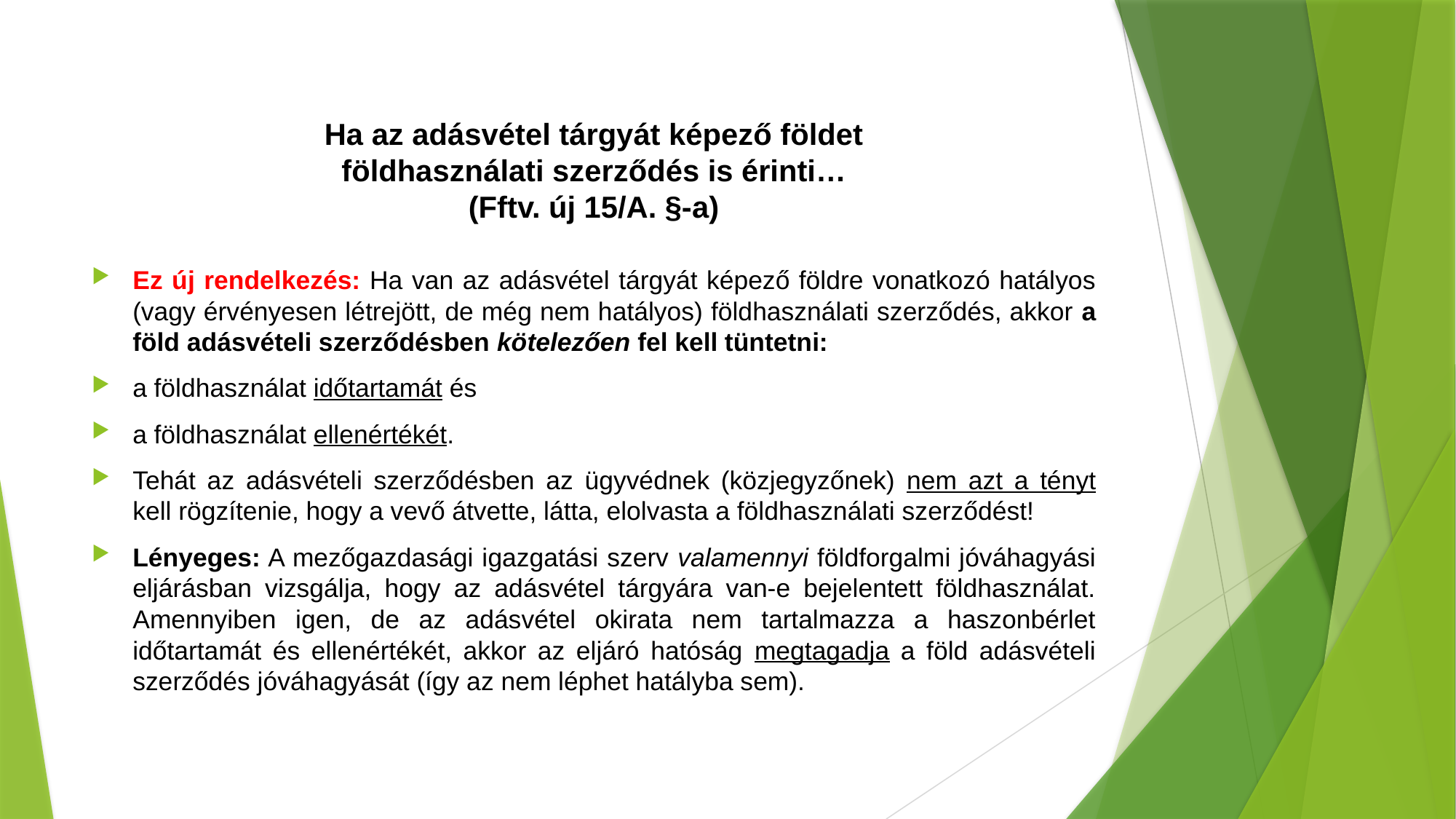

# Ha az adásvétel tárgyát képező földet földhasználati szerződés is érinti… (Fftv. új 15/A. §-a)
Ez új rendelkezés: Ha van az adásvétel tárgyát képező földre vonatkozó hatályos (vagy érvényesen létrejött, de még nem hatályos) földhasználati szerződés, akkor a föld adásvételi szerződésben kötelezően fel kell tüntetni:
a földhasználat időtartamát és
a földhasználat ellenértékét.
Tehát az adásvételi szerződésben az ügyvédnek (közjegyzőnek) nem azt a tényt kell rögzítenie, hogy a vevő átvette, látta, elolvasta a földhasználati szerződést!
Lényeges: A mezőgazdasági igazgatási szerv valamennyi földforgalmi jóváhagyási eljárásban vizsgálja, hogy az adásvétel tárgyára van-e bejelentett földhasználat. Amennyiben igen, de az adásvétel okirata nem tartalmazza a haszonbérlet időtartamát és ellenértékét, akkor az eljáró hatóság megtagadja a föld adásvételi szerződés jóváhagyását (így az nem léphet hatályba sem).